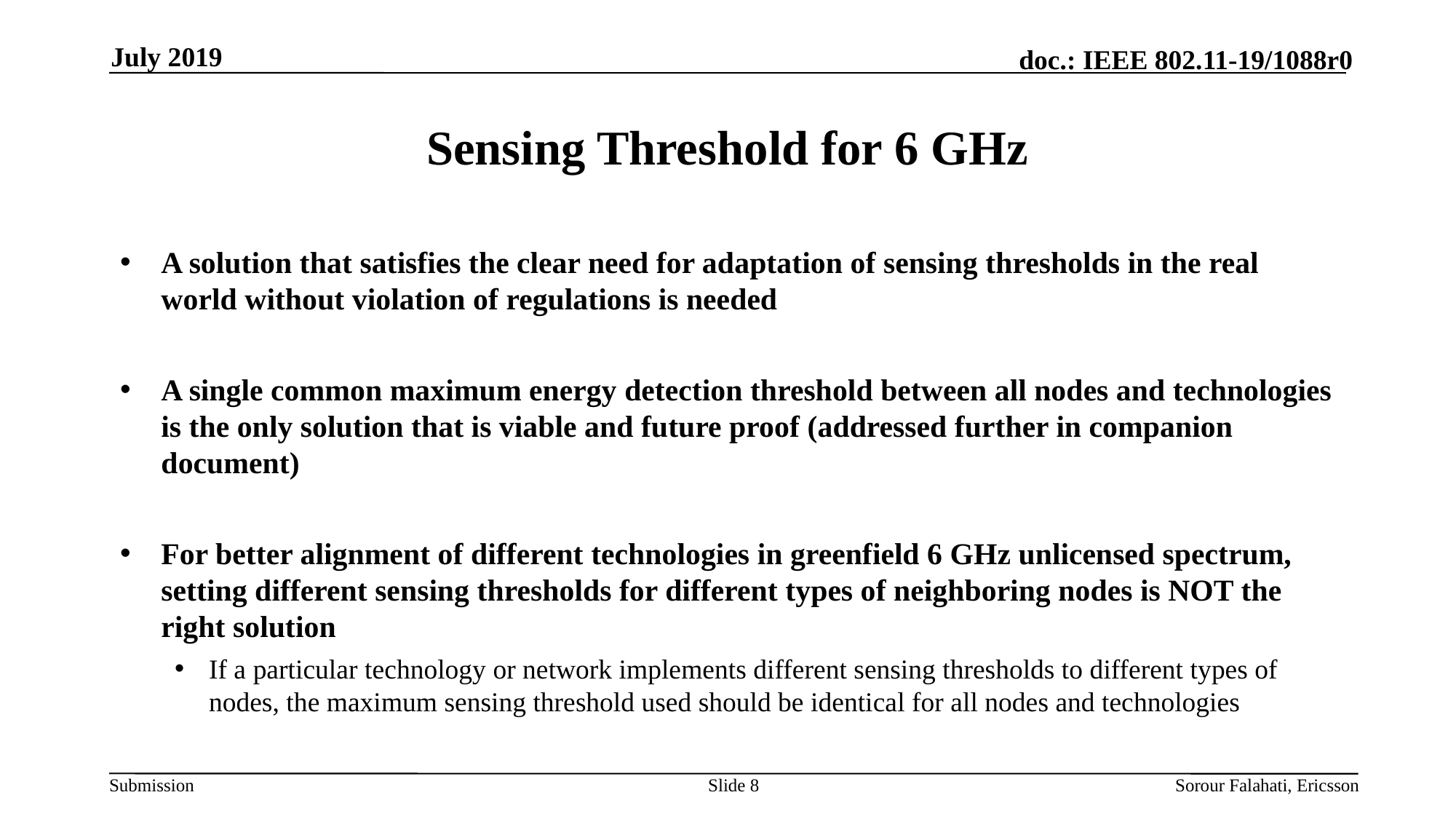

July 2019
# Sensing Threshold for 6 GHz
A solution that satisfies the clear need for adaptation of sensing thresholds in the real world without violation of regulations is needed

A single common maximum energy detection threshold between all nodes and technologies is the only solution that is viable and future proof (addressed further in companion document)

For better alignment of different technologies in greenfield 6 GHz unlicensed spectrum, setting different sensing thresholds for different types of neighboring nodes is NOT the right solution
If a particular technology or network implements different sensing thresholds to different types of nodes, the maximum sensing threshold used should be identical for all nodes and technologies

Slide 8
Sorour Falahati, Ericsson